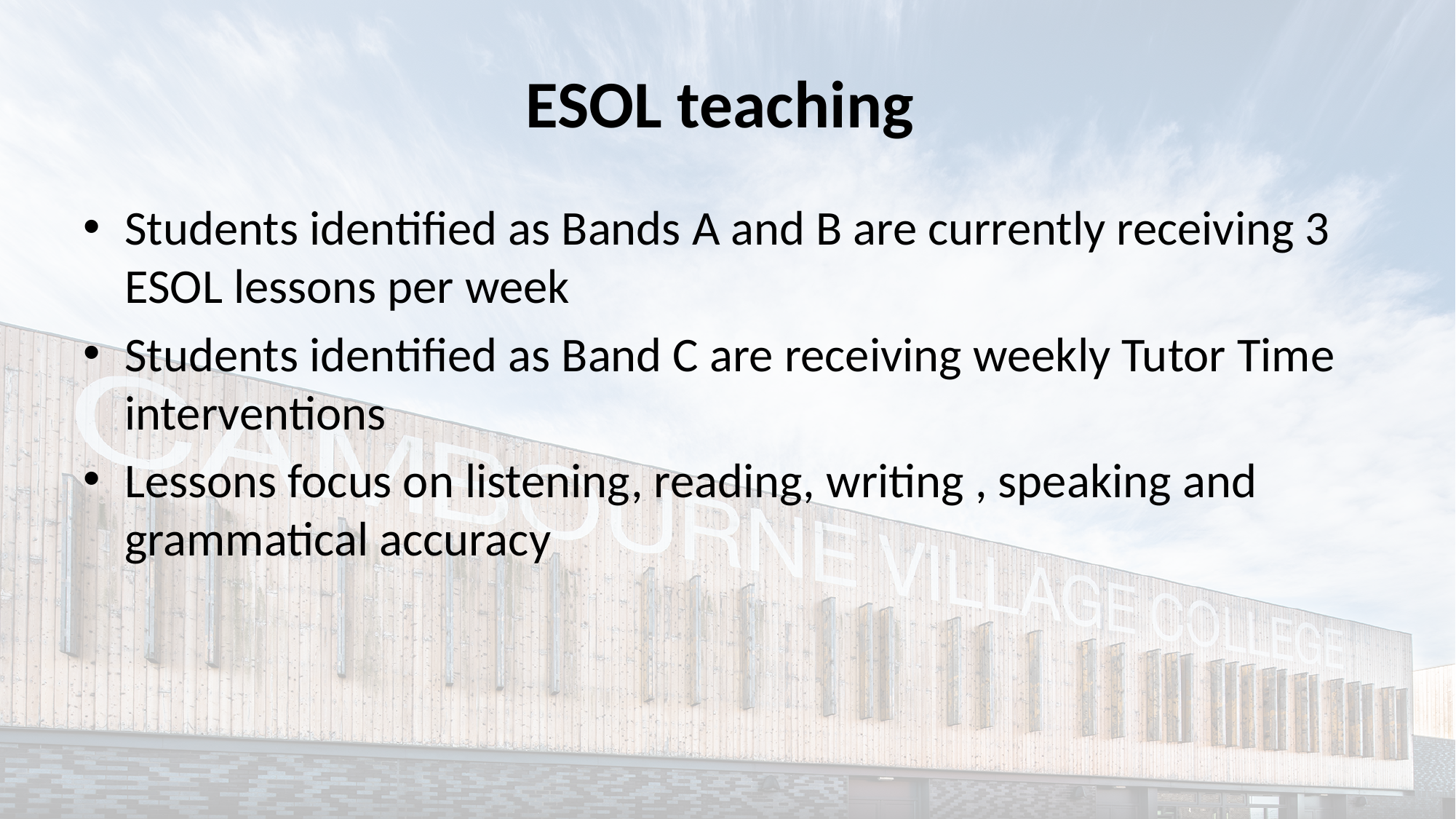

# ESOL teaching
Students identified as Bands A and B are currently receiving 3 ESOL lessons per week
Students identified as Band C are receiving weekly Tutor Time interventions
Lessons focus on listening, reading, writing , speaking and grammatical accuracy